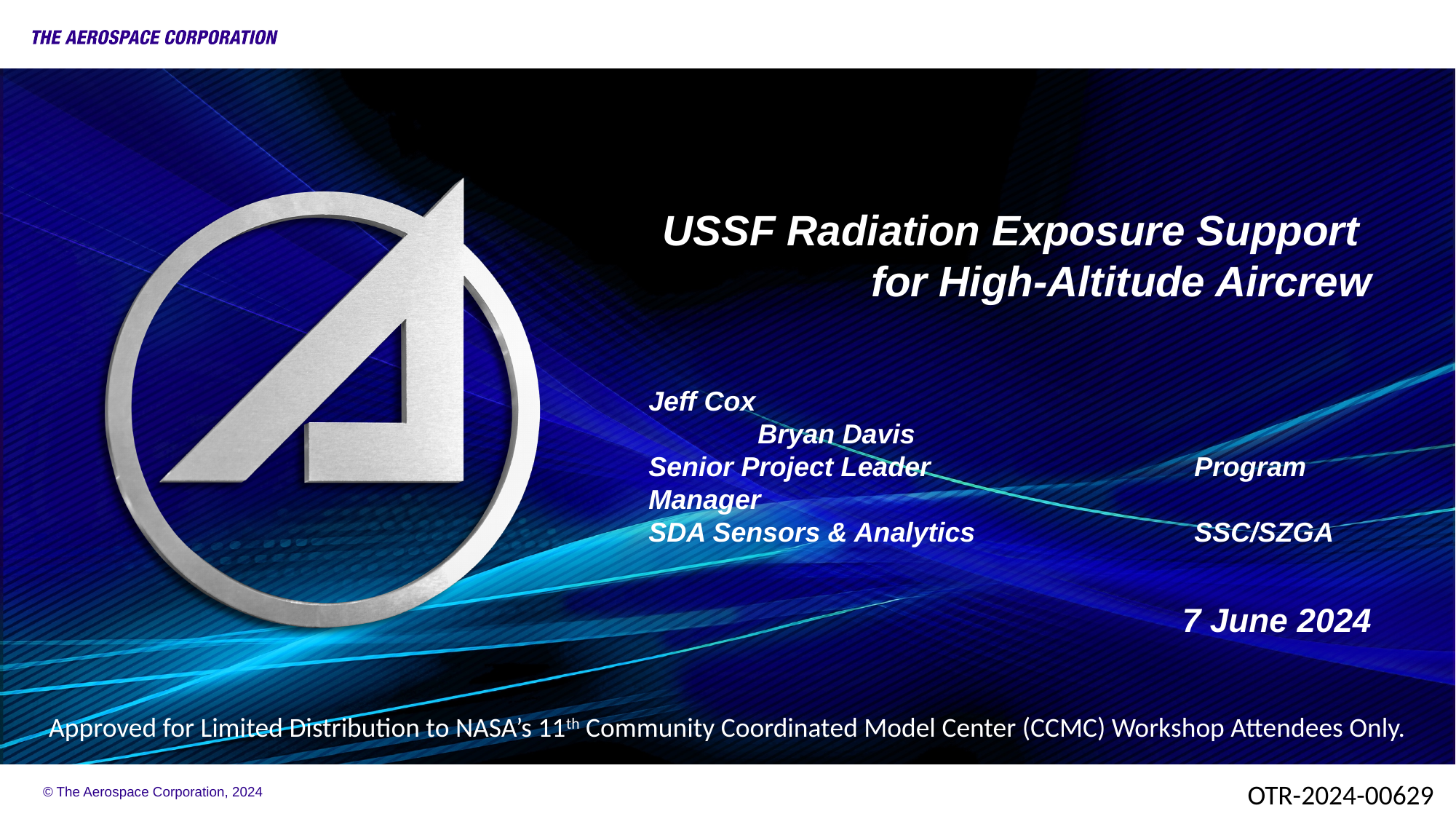

# USSF Radiation Exposure Support for High-Altitude Aircrew
Jeff Cox							Bryan Davis
Senior Project Leader			Program Manager
SDA Sensors & Analytics			SSC/SZGA
7 June 2024
Approved for Limited Distribution to NASA’s 11th Community Coordinated Model Center (CCMC) Workshop Attendees Only.
OTR-2024-00629